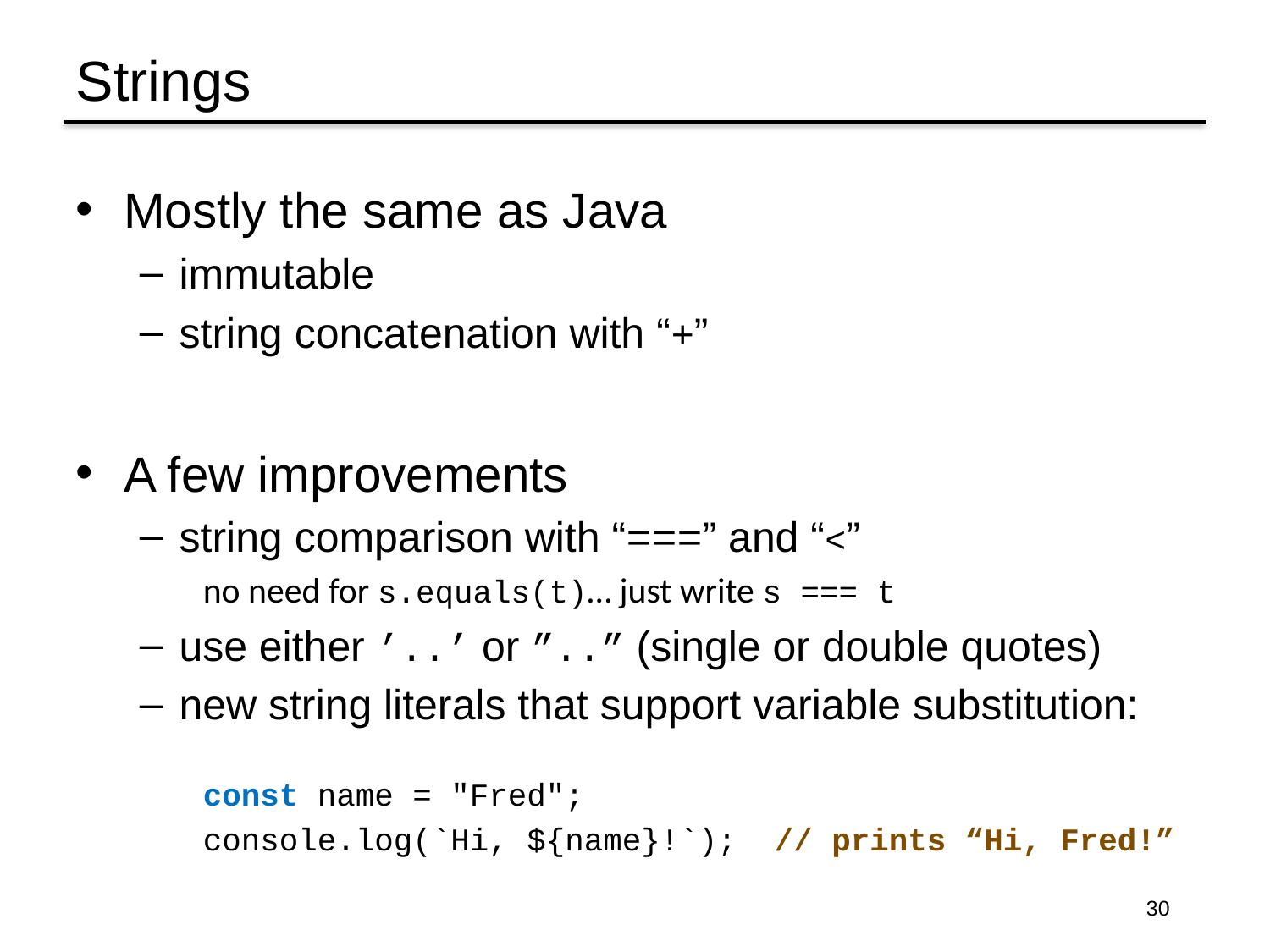

# Strings
Mostly the same as Java
immutable
string concatenation with “+”

A few improvements
string comparison with “===” and “<”
no need for s.equals(t)… just write s === t
use either ’..’ or ”..” (single or double quotes)
new string literals that support variable substitution:

const name = "Fred";
console.log(`Hi, ${name}!`);  // prints “Hi, Fred!”

30